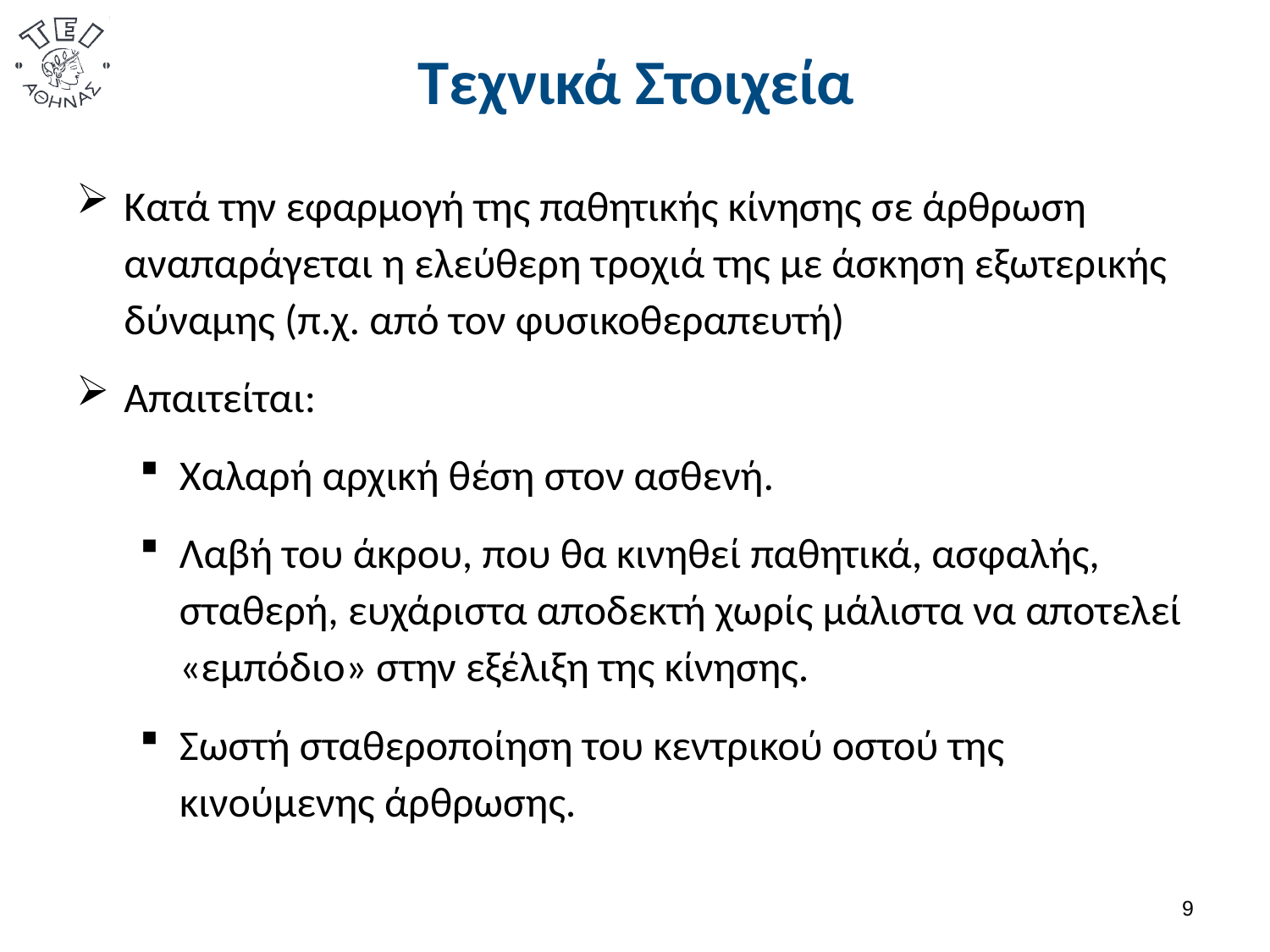

# Τεχνικά Στοιχεία
Κατά την εφαρμογή της παθητικής κίνησης σε άρθρωση  αναπαράγεται η ελεύθερη τροχιά της με άσκηση εξωτερικής δύναμης (π.χ. από τον φυσικοθεραπευτή)
Απαιτείται:
Χαλαρή αρχική θέση στον ασθενή.
Λαβή του άκρου, που θα κινηθεί παθητικά, ασφαλής, σταθερή, ευχάριστα αποδεκτή χωρίς μάλιστα να αποτελεί «εμπόδιο» στην εξέλιξη της κίνησης.
Σωστή σταθεροποίηση του κεντρικού οστού της κινούμενης άρθρωσης.
9